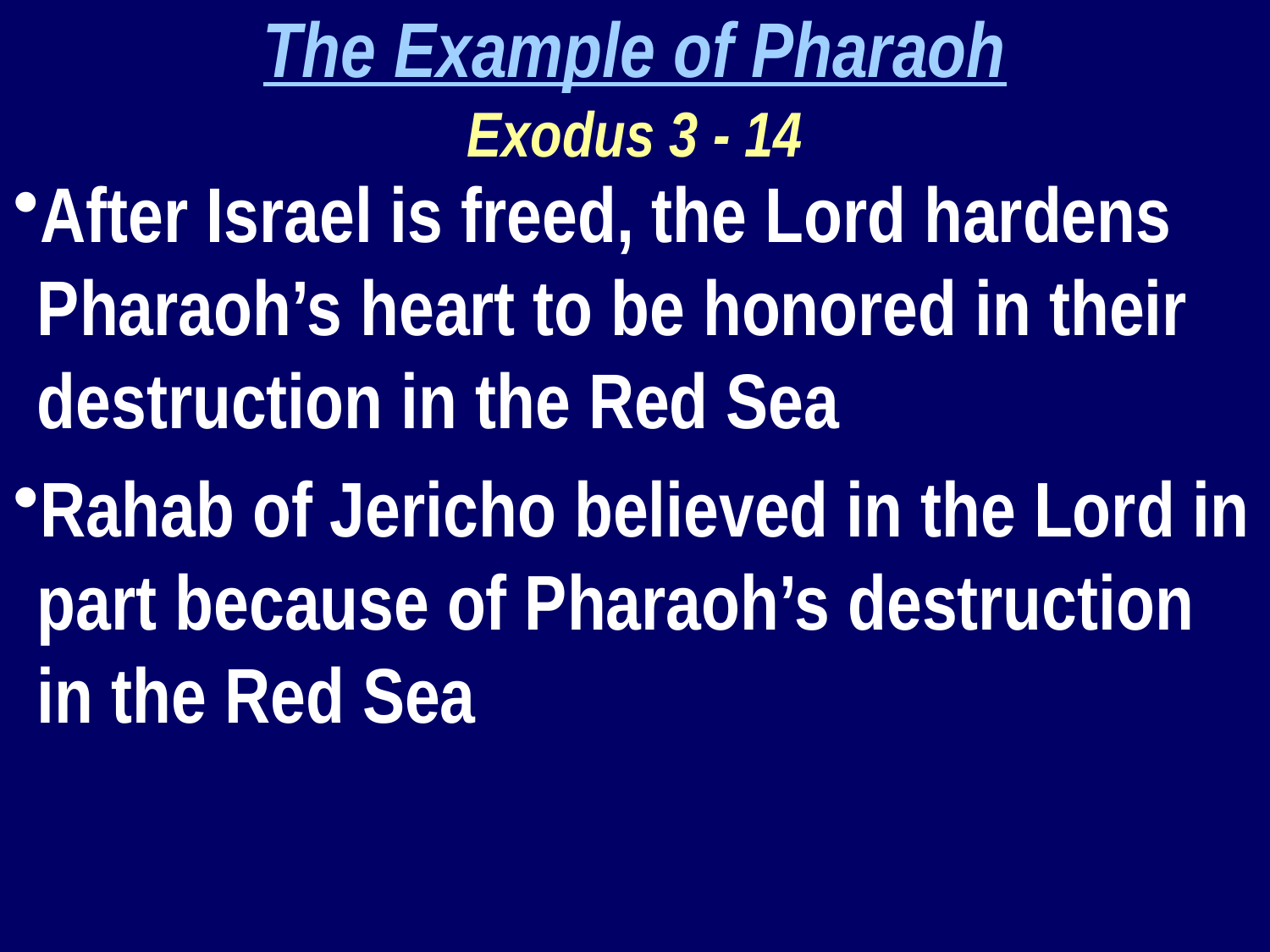

The Example of Pharaoh
Exodus 3 - 14
After Israel is freed, the Lord hardens Pharaoh’s heart to be honored in their destruction in the Red Sea
Rahab of Jericho believed in the Lord in part because of Pharaoh’s destruction in the Red Sea